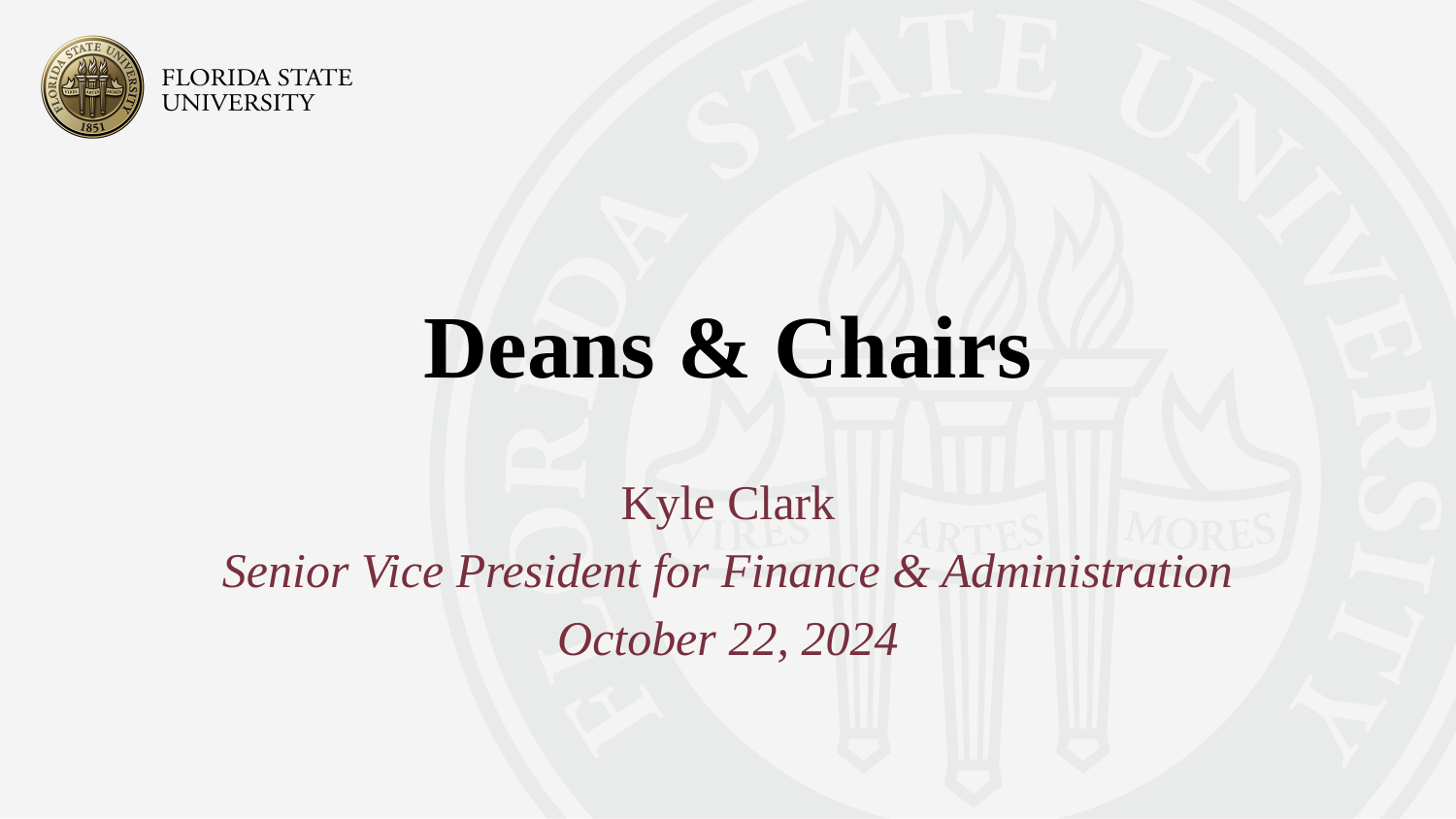

# Deans & Chairs
Kyle Clark
Senior Vice President for Finance & Administration
October 22, 2024